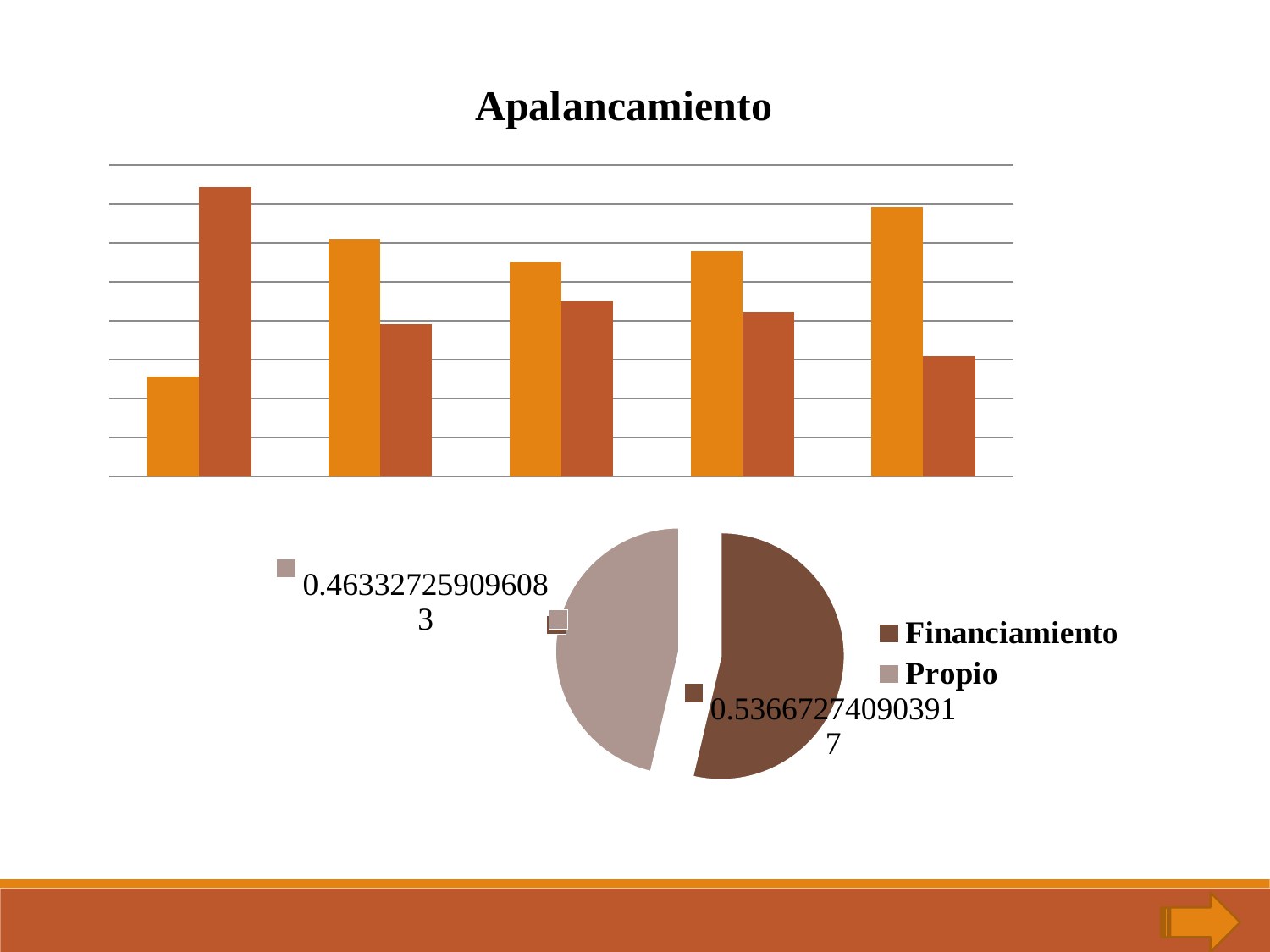

### Chart: Apalancamiento

| Category | Financiamiento | Propio |
|---|---|---|
| 2015 | 0.25717555659542324 | 0.7428244434045771 |
| 2016 | 0.6082205988315075 | 0.39177940116849275 |
| 2017 | 0.5492107345366035 | 0.45078926546339626 |
| 2018 | 0.5773374462523728 | 0.4226625537476272 |
| 2019 | 0.6914193683036789 | 0.30858063169632116 |

### Chart

| Category | part |
|---|---|
| Financiamiento | 0.536672740903917 |
| Propio | 0.4633272590960828 |